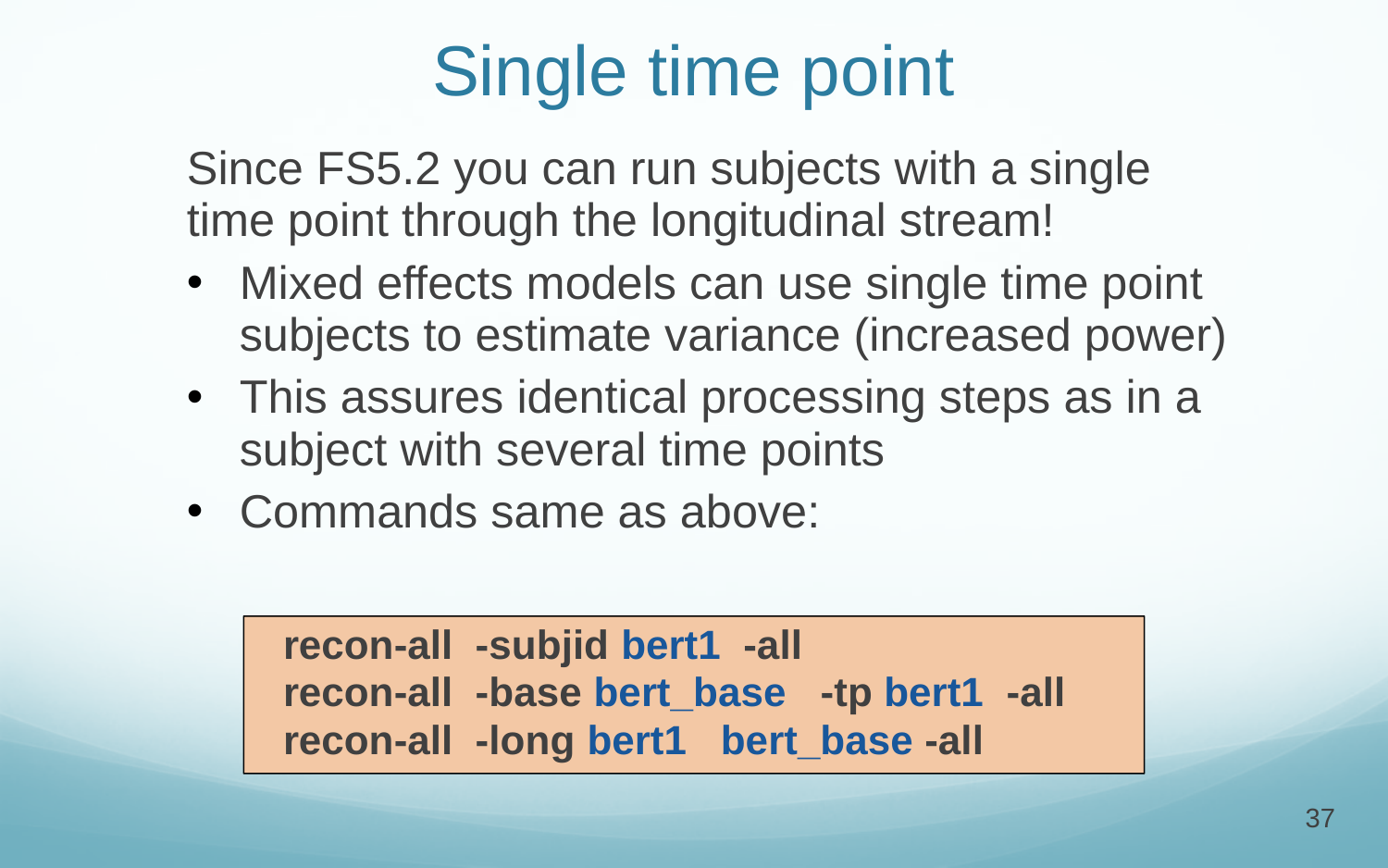

# Single time point
Since FS5.2 you can run subjects with a single time point through the longitudinal stream!
Mixed effects models can use single time point subjects to estimate variance (increased power)
This assures identical processing steps as in a subject with several time points
Commands same as above:

recon-all  -subjid bert1  -all
recon-all  -base bert_base   -tp bert1  -all
recon-all  -long bert1   bert_base -all

37